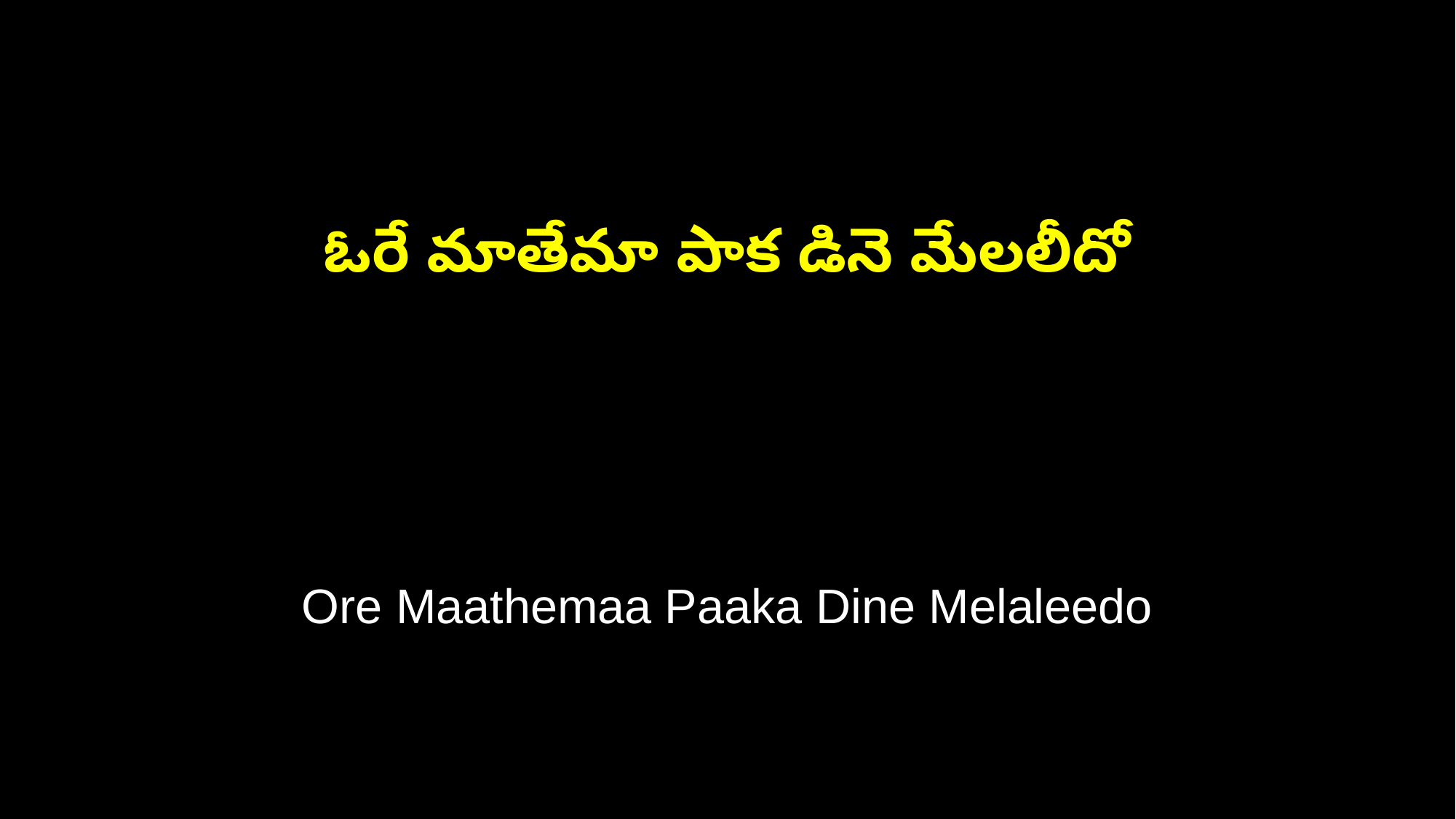

ఓరే మాతేమా పాక డినె మేలలీదో
Ore Maathemaa Paaka Dine Melaleedo